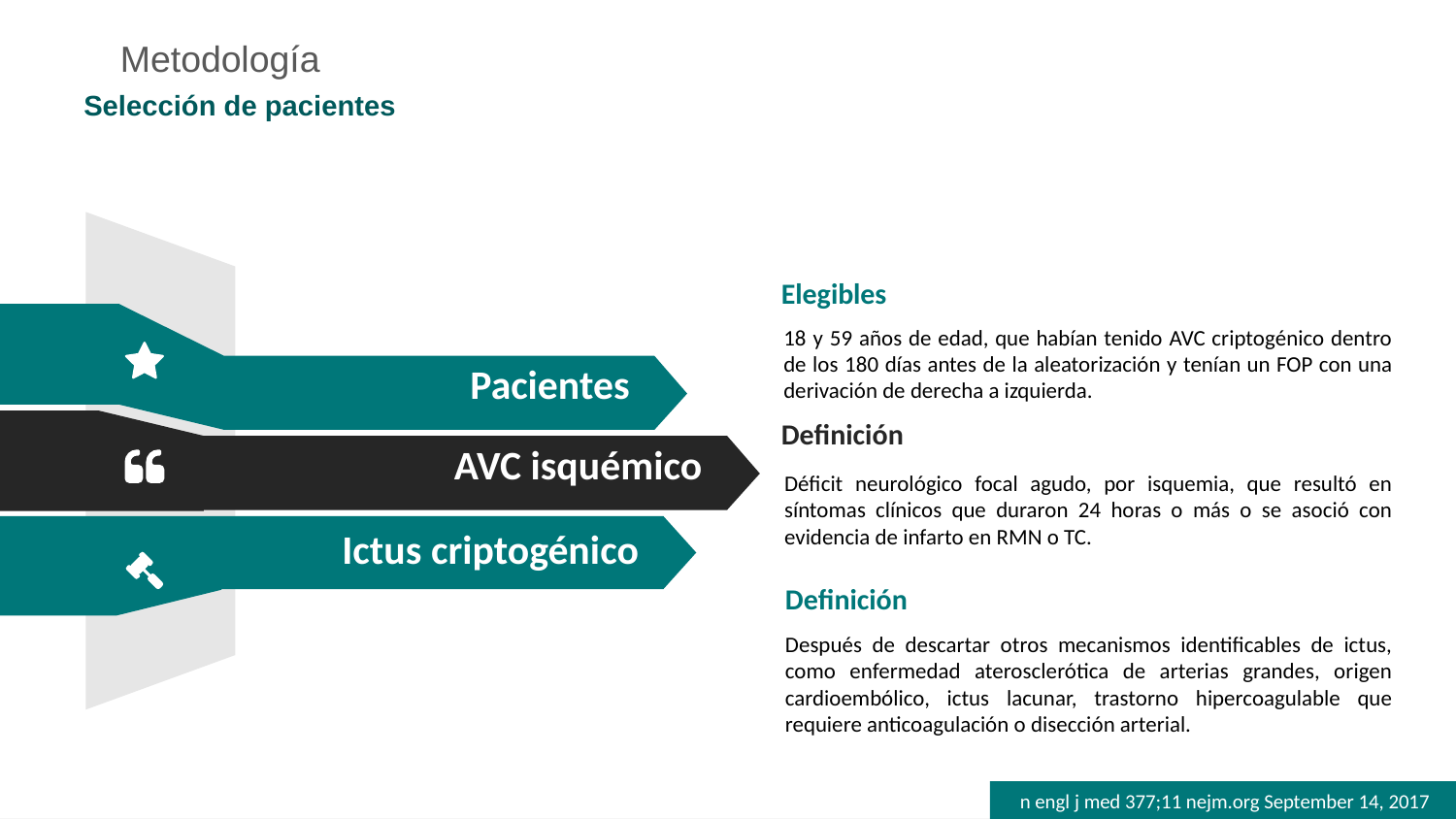

Metodología
Selección de pacientes

Elegibles
18 y 59 años de edad, que habían tenido AVC criptogénico dentro de los 180 días antes de la aleatorización y tenían un FOP con una derivación de derecha a izquierda.
Pacientes

AVC isquémico
Definición
Déficit neurológico focal agudo, por isquemia, que resultó en síntomas clínicos que duraron 24 horas o más o se asoció con evidencia de infarto en RMN o TC.

Ictus criptogénico

Definición
Después de descartar otros mecanismos identificables de ictus, como enfermedad aterosclerótica de arterias grandes, origen cardioembólico, ictus lacunar, trastorno hipercoagulable que requiere anticoagulación o disección arterial.
n engl j med 377;11 nejm.org September 14, 2017